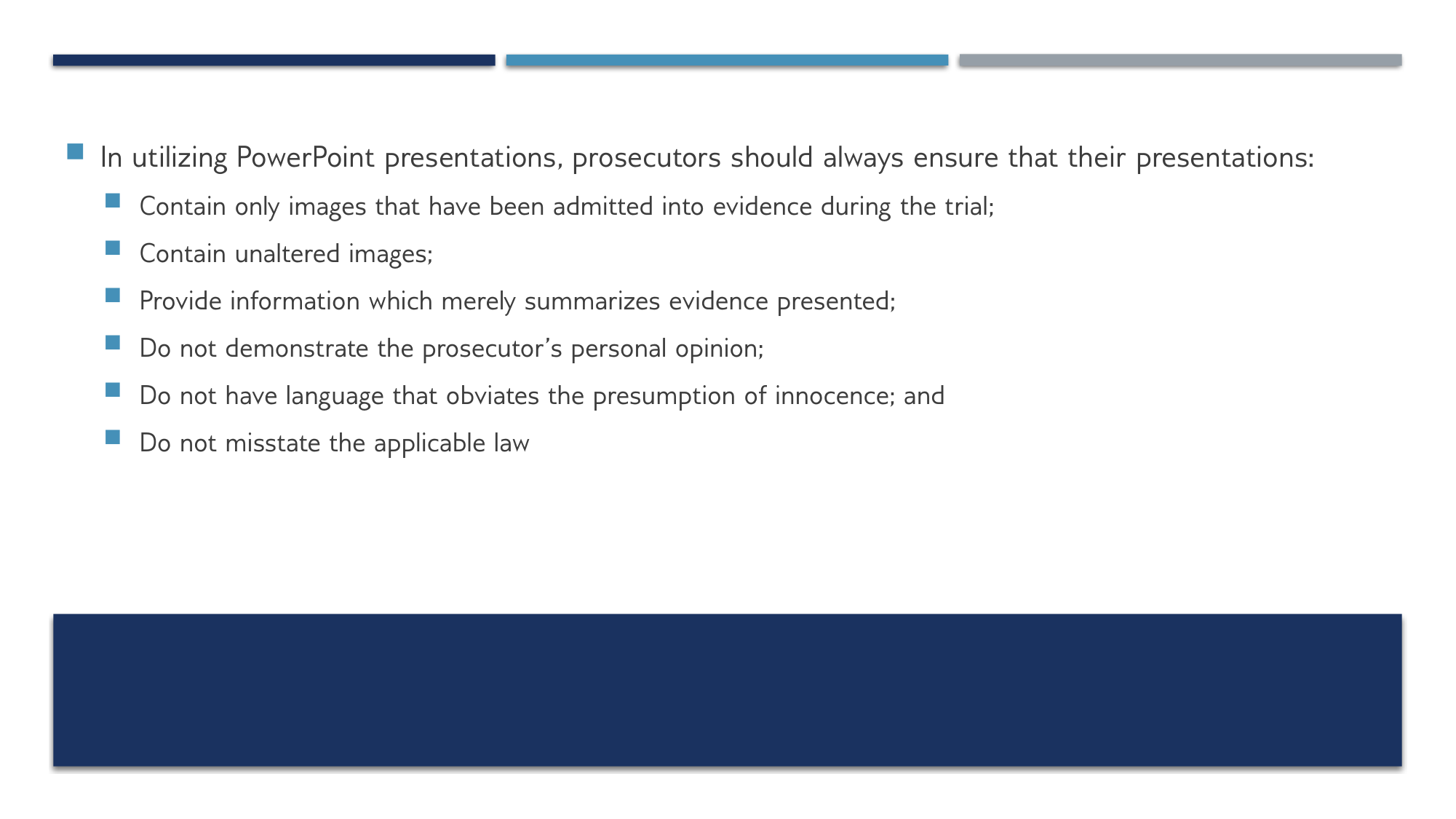

In utilizing PowerPoint presentations, prosecutors should always ensure that their presentations:
Contain only images that have been admitted into evidence during the trial;
Contain unaltered images;
Provide information which merely summarizes evidence presented;
Do not demonstrate the prosecutor’s personal opinion;
Do not have language that obviates the presumption of innocence; and
Do not misstate the applicable law

#